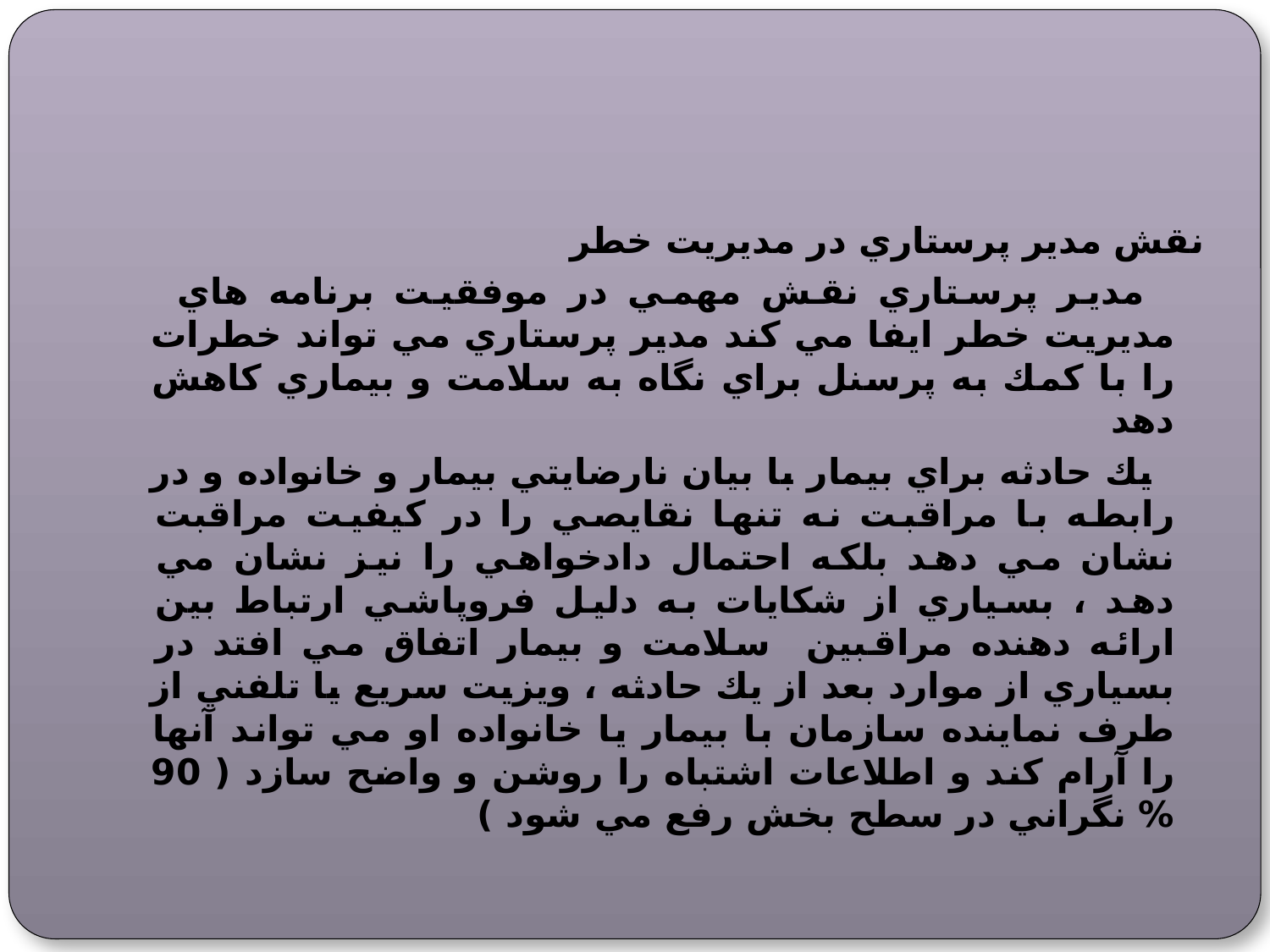

نقش مدير پرستاري در مديريت خطر
   مدير پرستاري نقش مهمي در موفقيت برنامه هاي  مديريت خطر ايفا مي كند مدير پرستاري مي تواند خطرات را با كمك به پرسنل براي نگاه به سلامت و بيماري كاهش دهد
    يك حادثه براي بيمار با بيان نارضايتي بيمار و خانواده و در رابطه با مراقبت نه تنها نقايصي را در كيفيت مراقبت نشان مي دهد بلكه احتمال دادخواهي را نيز نشان مي دهد ، بسياري از شكايات به دليل فروپاشي ارتباط بين ارائه دهنده مراقبين  سلامت و بيمار اتفاق مي افتد در بسياري از موارد بعد از يك حادثه ، ويزيت سريع يا تلفني از طرف نماينده سازمان با بيمار يا خانواده او مي تواند آنها را آرام كند و اطلاعات اشتباه را روشن و واضح سازد ( 90 % نگراني در سطح بخش رفع مي شود )